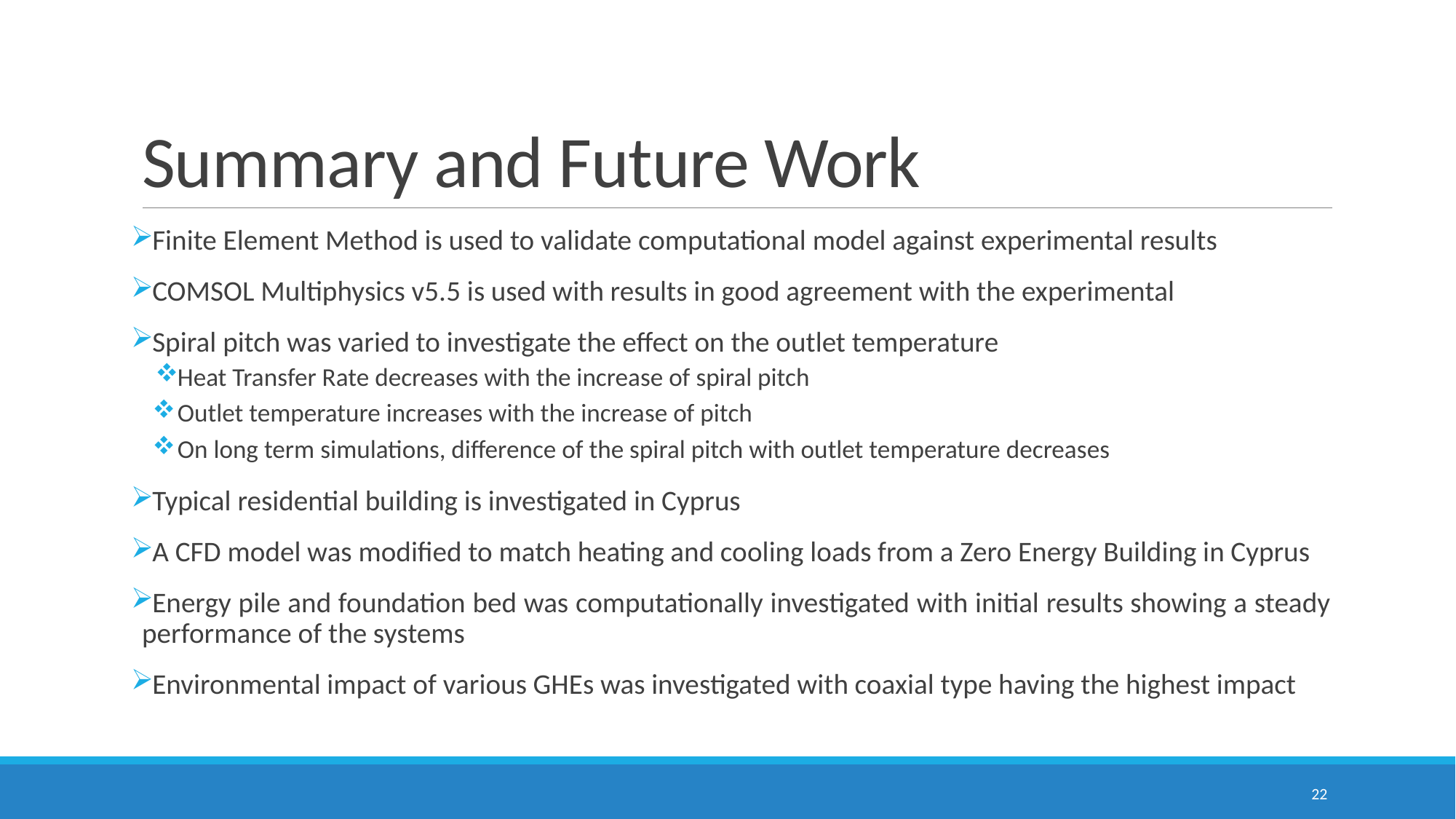

# Summary and Future Work
Finite Element Method is used to validate computational model against experimental results
COMSOL Multiphysics v5.5 is used with results in good agreement with the experimental
Spiral pitch was varied to investigate the effect on the outlet temperature
Heat Transfer Rate decreases with the increase of spiral pitch
Outlet temperature increases with the increase of pitch
On long term simulations, difference of the spiral pitch with outlet temperature decreases
Typical residential building is investigated in Cyprus
A CFD model was modified to match heating and cooling loads from a Zero Energy Building in Cyprus
Energy pile and foundation bed was computationally investigated with initial results showing a steady performance of the systems
Environmental impact of various GHEs was investigated with coaxial type having the highest impact

22